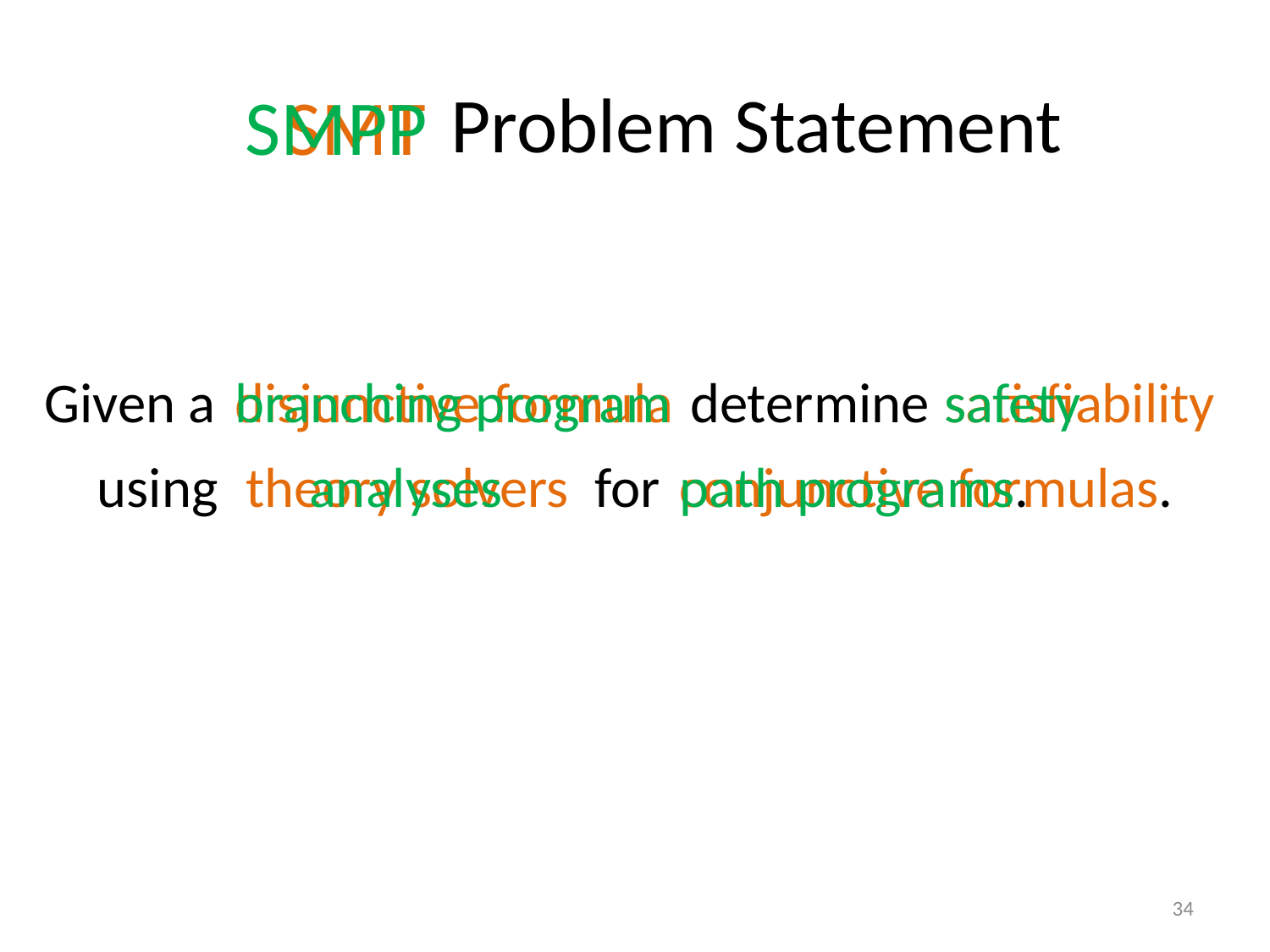

# Problem Statement
SMT
SMPP
Given a
disjunctive formula
branching program
determine
satisfiability
safety
using
theory solvers
analyses
for
conjunctive formulas.
path programs.
34